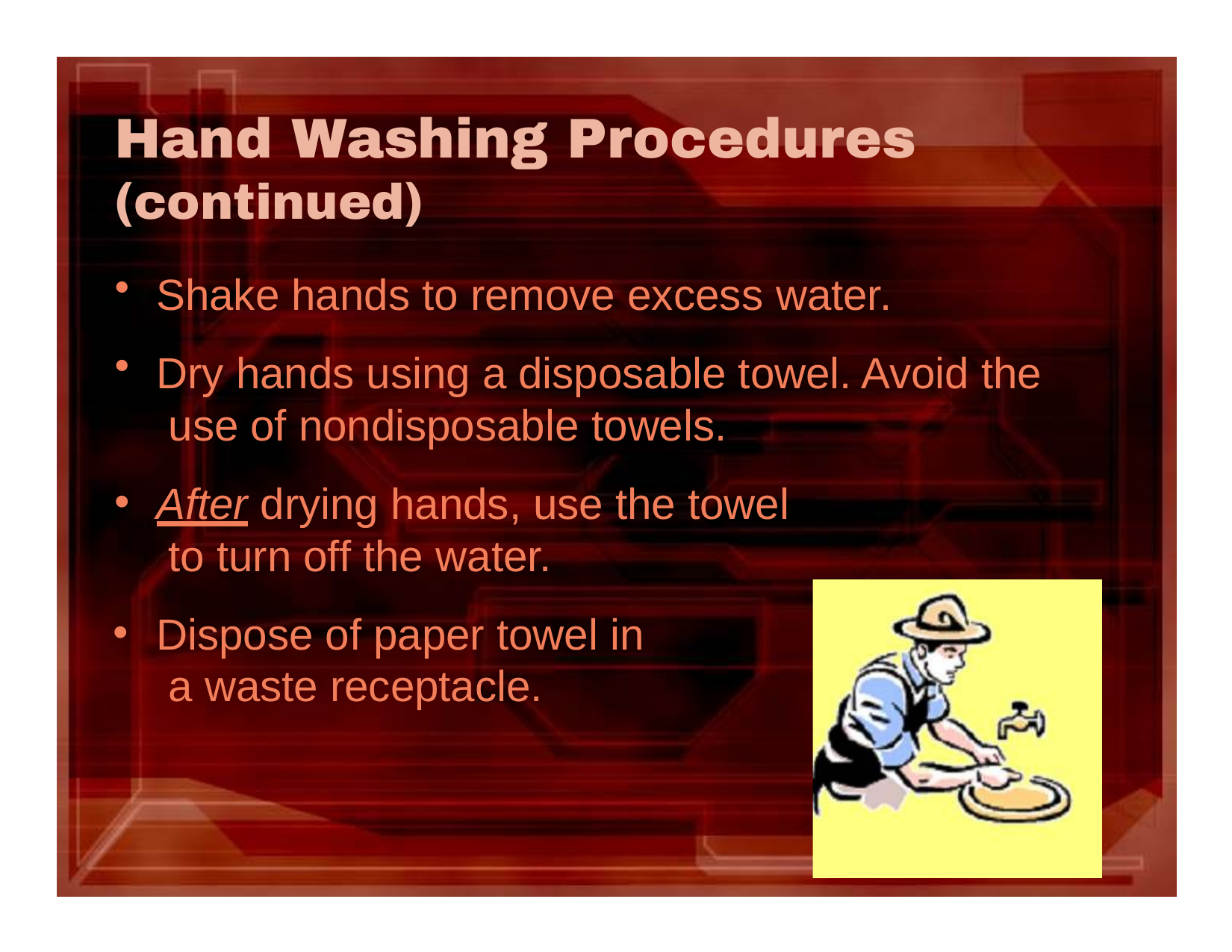

# Hand Washing Procedures
(continued)
Shake hands to remove excess water.
Dry hands using a disposable towel. Avoid the  use of nondisposable towels.
After drying hands, use the towel  to turn off the water.
Dispose of paper towel in  a waste receptacle.